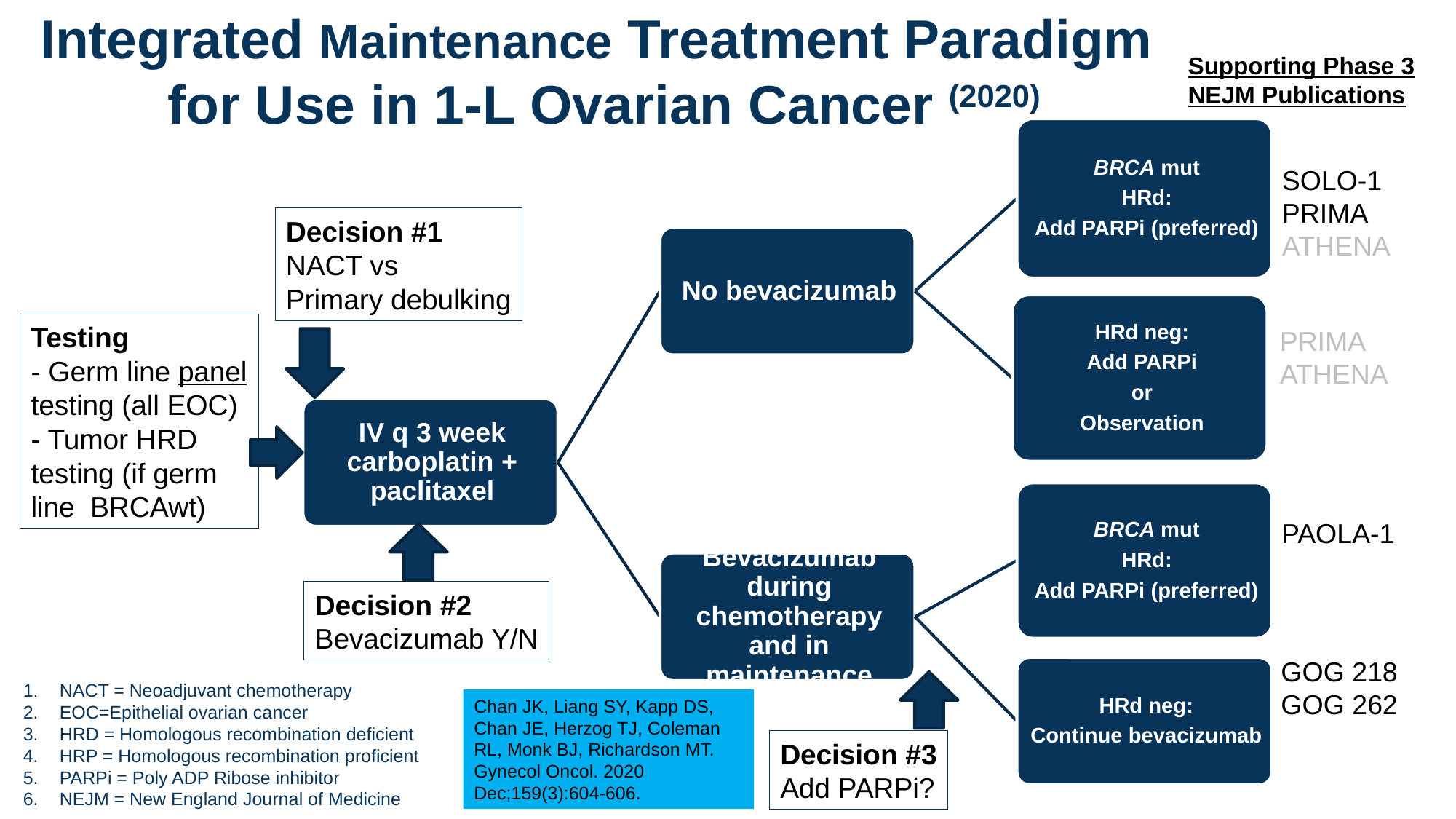

# Integrated Maintenance Treatment Paradigm for Use in 1-L Ovarian Cancer (2020)
Supporting Phase 3
NEJM Publications
IV q 3 week carboplatin + paclitaxel

No bevacizumab

BRCA mut
HRd:
Add PARPi (preferred)

HRd neg:
Add PARPi
or
Observation

Bevacizumab during chemotherapy and in maintenance

BRCA mut
HRd:
Add PARPi (preferred)

HRd neg:
Continue bevacizumab
SOLO-1
PRIMA
ATHENA
Decision #1
NACT vs
Primary debulking
Testing
- Germ line panel testing (all EOC)
- Tumor HRD testing (if germ line  BRCAwt)
PRIMA
ATHENA

PAOLA-1

Decision #2
Bevacizumab Y/N
GOG 218
GOG 262
NACT = Neoadjuvant chemotherapy
EOC=Epithelial ovarian cancer
HRD = Homologous recombination deficient
HRP = Homologous recombination proficient
PARPi = Poly ADP Ribose inhibitor
NEJM = New England Journal of Medicine

Chan JK, Liang SY, Kapp DS, Chan JE, Herzog TJ, Coleman RL, Monk BJ, Richardson MT.
Gynecol Oncol. 2020 Dec;159(3):604-606.
Decision #3
Add PARPi?